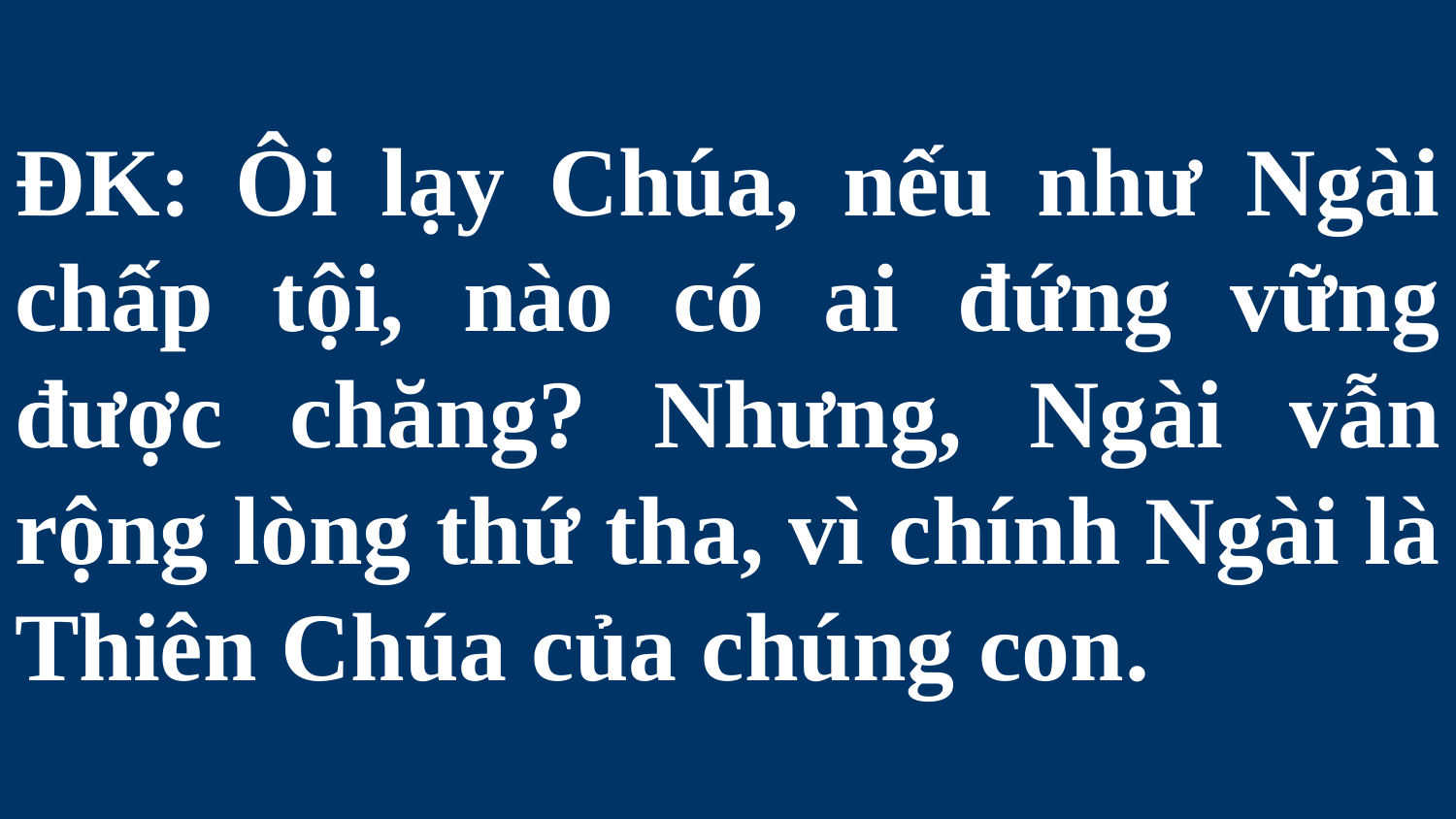

# ĐK: Ôi lạy Chúa, nếu như Ngài chấp tội, nào có ai đứng vững được chăng? Nhưng, Ngài vẫn rộng lòng thứ tha, vì chính Ngài là Thiên Chúa của chúng con.